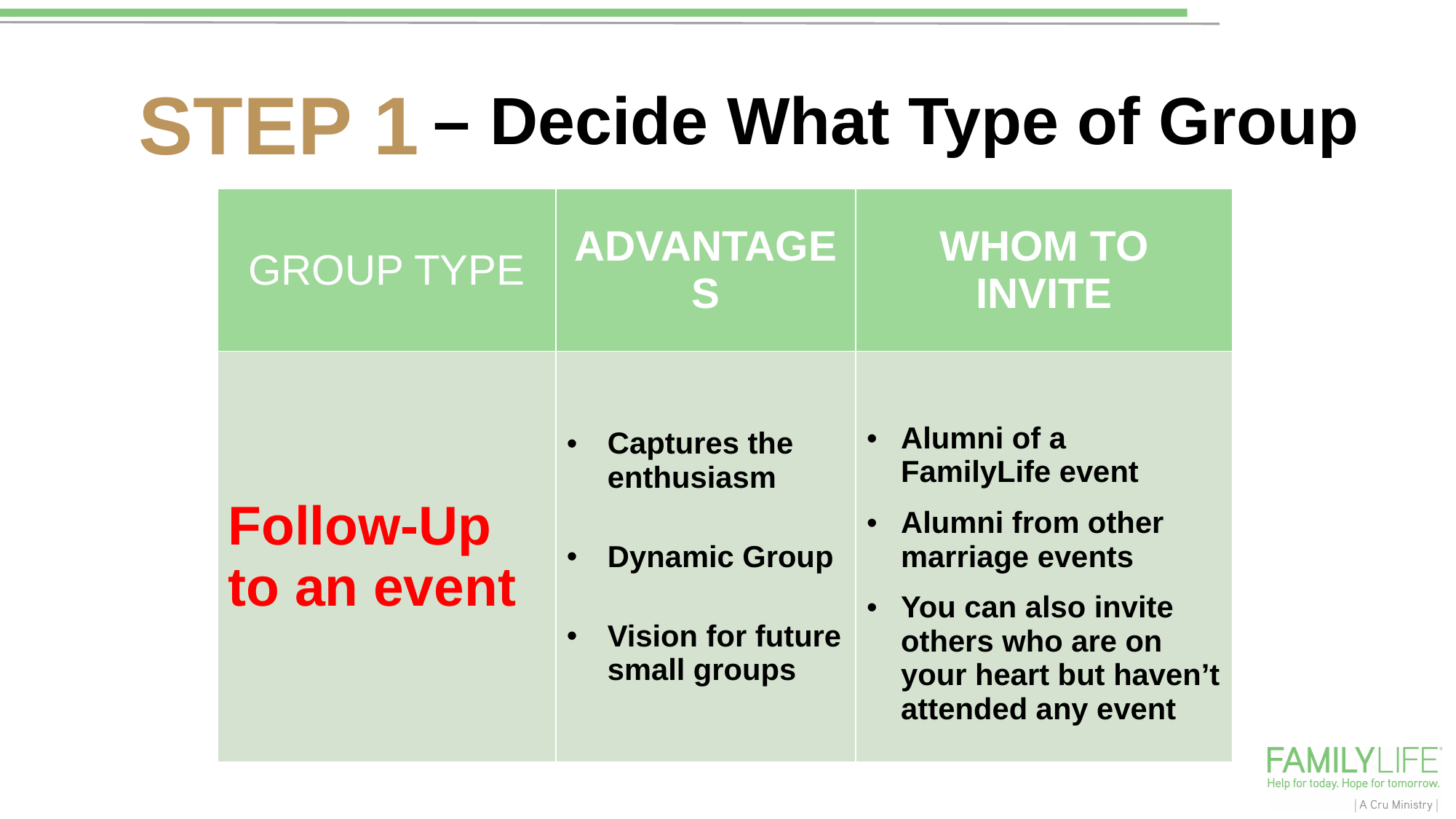

# – Decide What Type of Group
STEP 1
| GROUP TYPE | ADVANTAGES | WHOM TO INVITE |
| --- | --- | --- |
| Follow-Up to an event | Captures the enthusiasm Dynamic Group Vision for future small groups | Alumni of a FamilyLife event Alumni from other marriage events You can also invite others who are on your heart but haven’t attended any event |